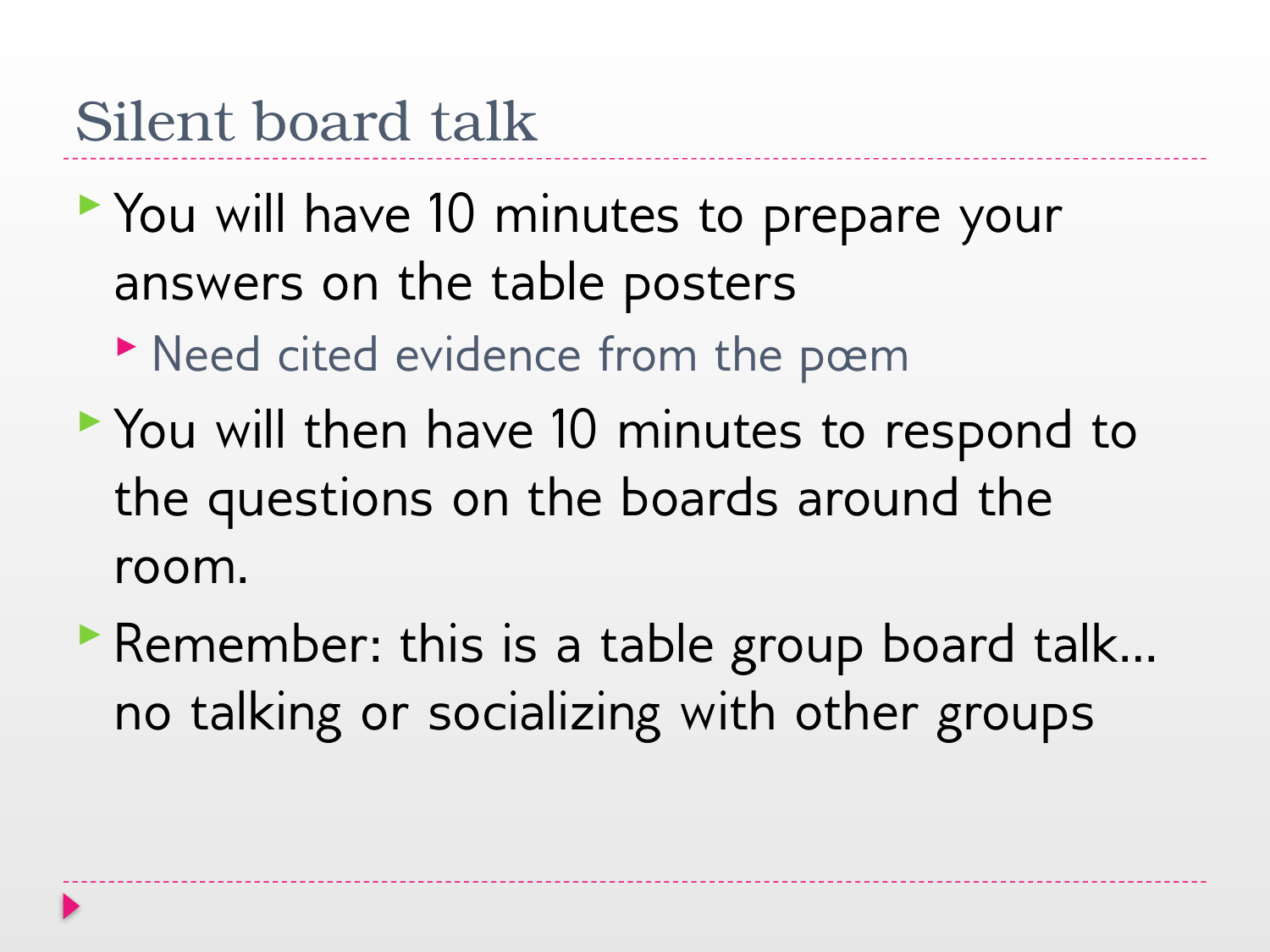

# Silent board talk
You will have 10 minutes to prepare your answers on the table posters
Need cited evidence from the poem
You will then have 10 minutes to respond to the questions on the boards around the room.
Remember: this is a table group board talk…no talking or socializing with other groups